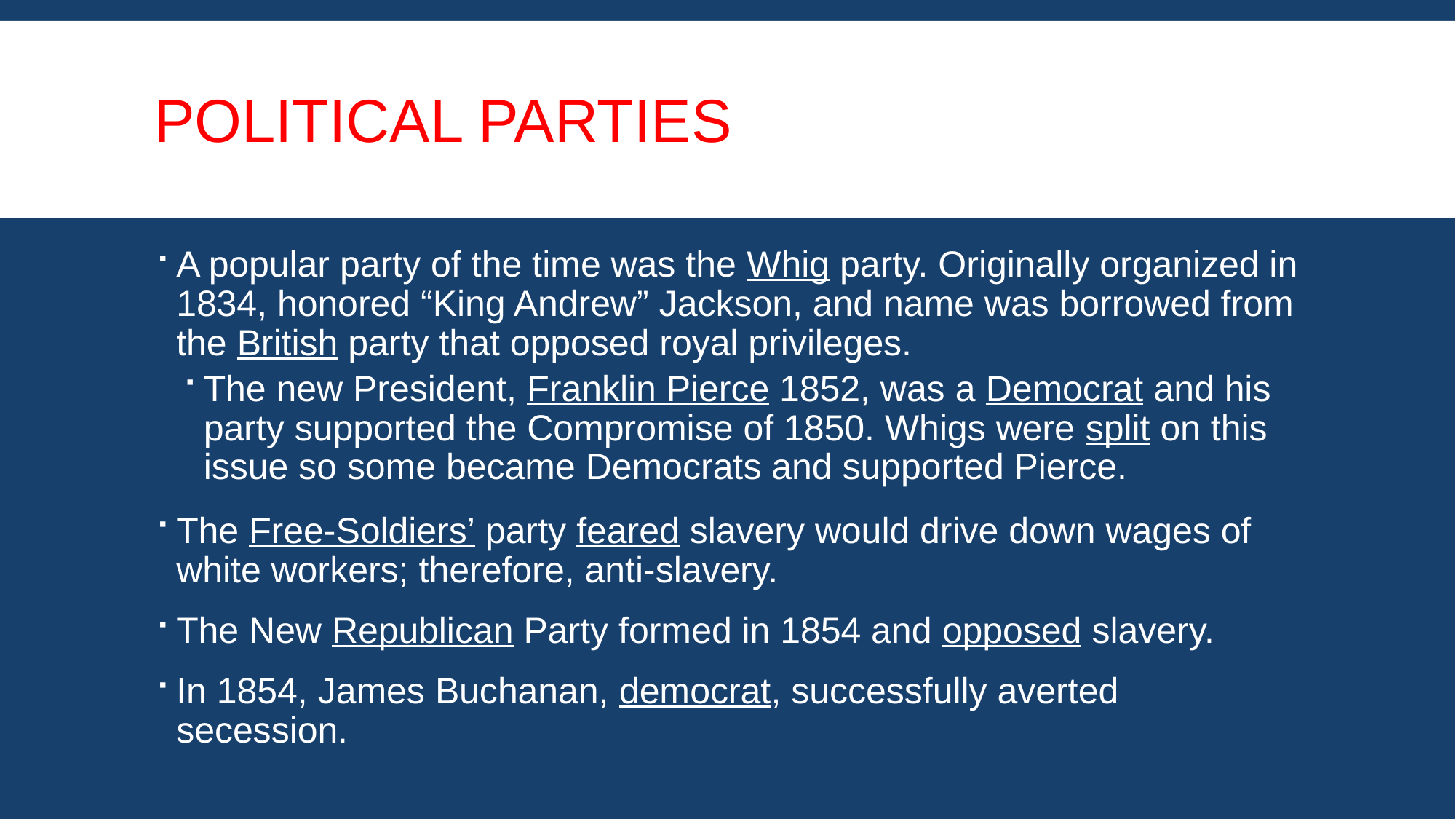

# Political Parties
A popular party of the time was the Whig party. Originally organized in 1834, honored “King Andrew” Jackson, and name was borrowed from the British party that opposed royal privileges.
The new President, Franklin Pierce 1852, was a Democrat and his party supported the Compromise of 1850. Whigs were split on this issue so some became Democrats and supported Pierce.
The Free-Soldiers’ party feared slavery would drive down wages of white workers; therefore, anti-slavery.
The New Republican Party formed in 1854 and opposed slavery.
In 1854, James Buchanan, democrat, successfully averted secession.